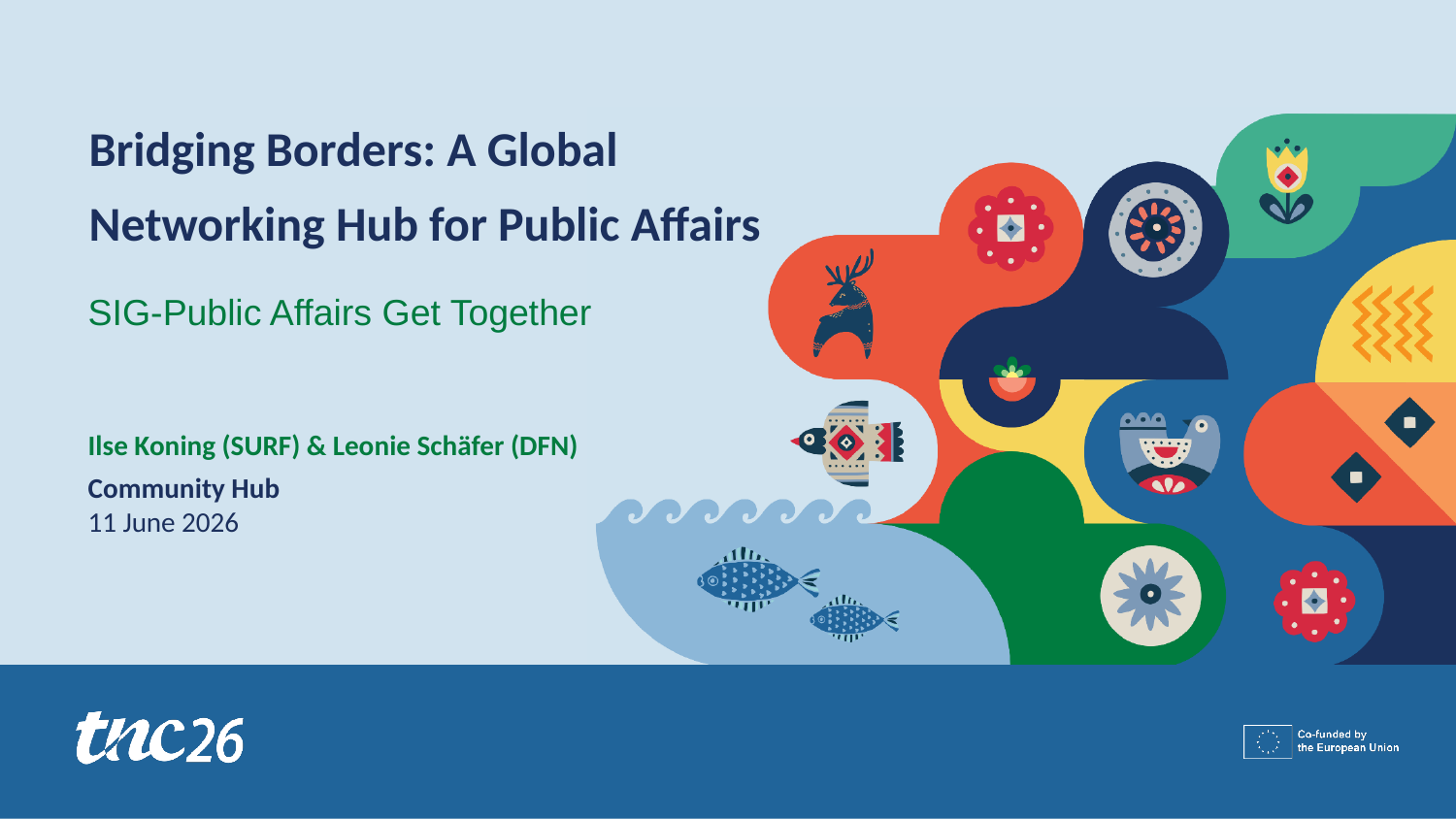

Bridging Borders: A Global Networking Hub for Public Affairs
SIG-Public Affairs Get Together
Ilse Koning (SURF) & Leonie Schäfer (DFN)
Community Hub
11 June 2026